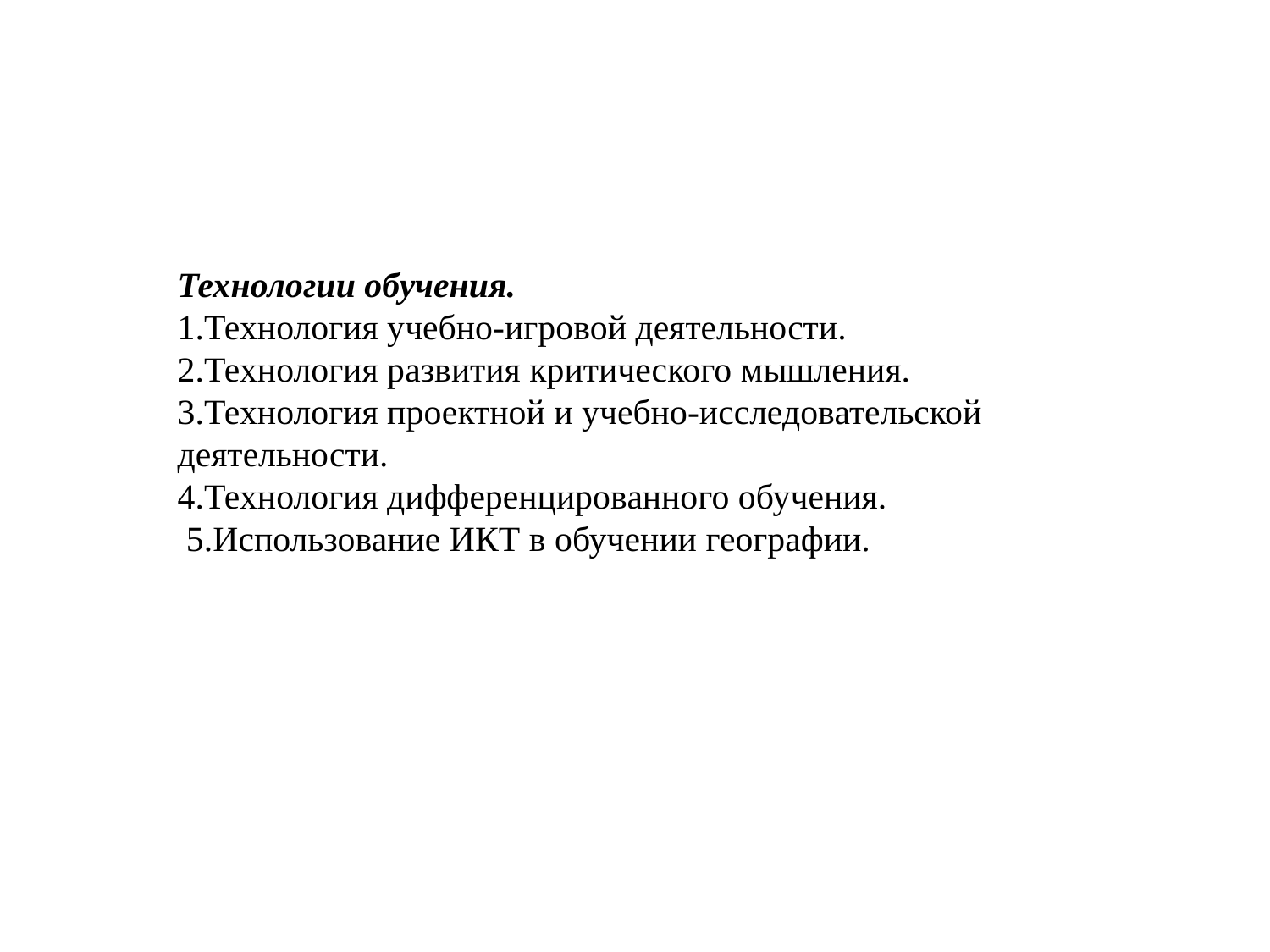

Технологии обучения.
1.Технология учебно-игровой деятельности.
2.Технология развития критического мышления.
3.Технология проектной и учебно-исследовательской деятельности.
4.Технология дифференцированного обучения.
 5.Использование ИКТ в обучении географии.